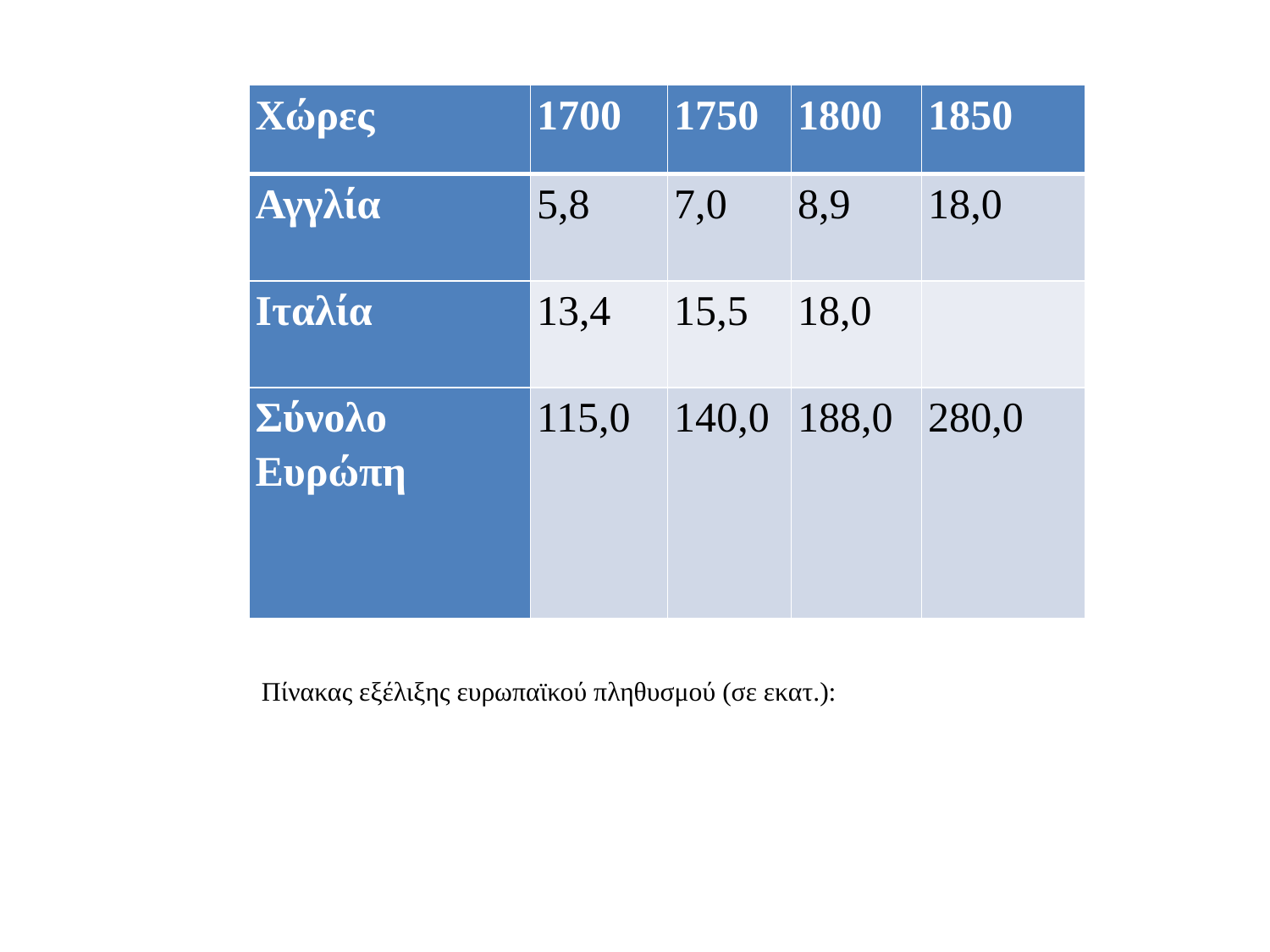

| Χώρες | 1700 | 1750 | 1800 | 1850 |
| --- | --- | --- | --- | --- |
| Αγγλία | 5,8 | 7,0 | 8,9 | 18,0 |
| Ιταλία | 13,4 | 15,5 | 18,0 |  |
| Σύνολο Ευρώπη | 115,0 | 140,0 | 188,0 | 280,0 |
# Πίνακας εξέλιξης ευρωπαϊκού πληθυσμού (σε εκατ.):